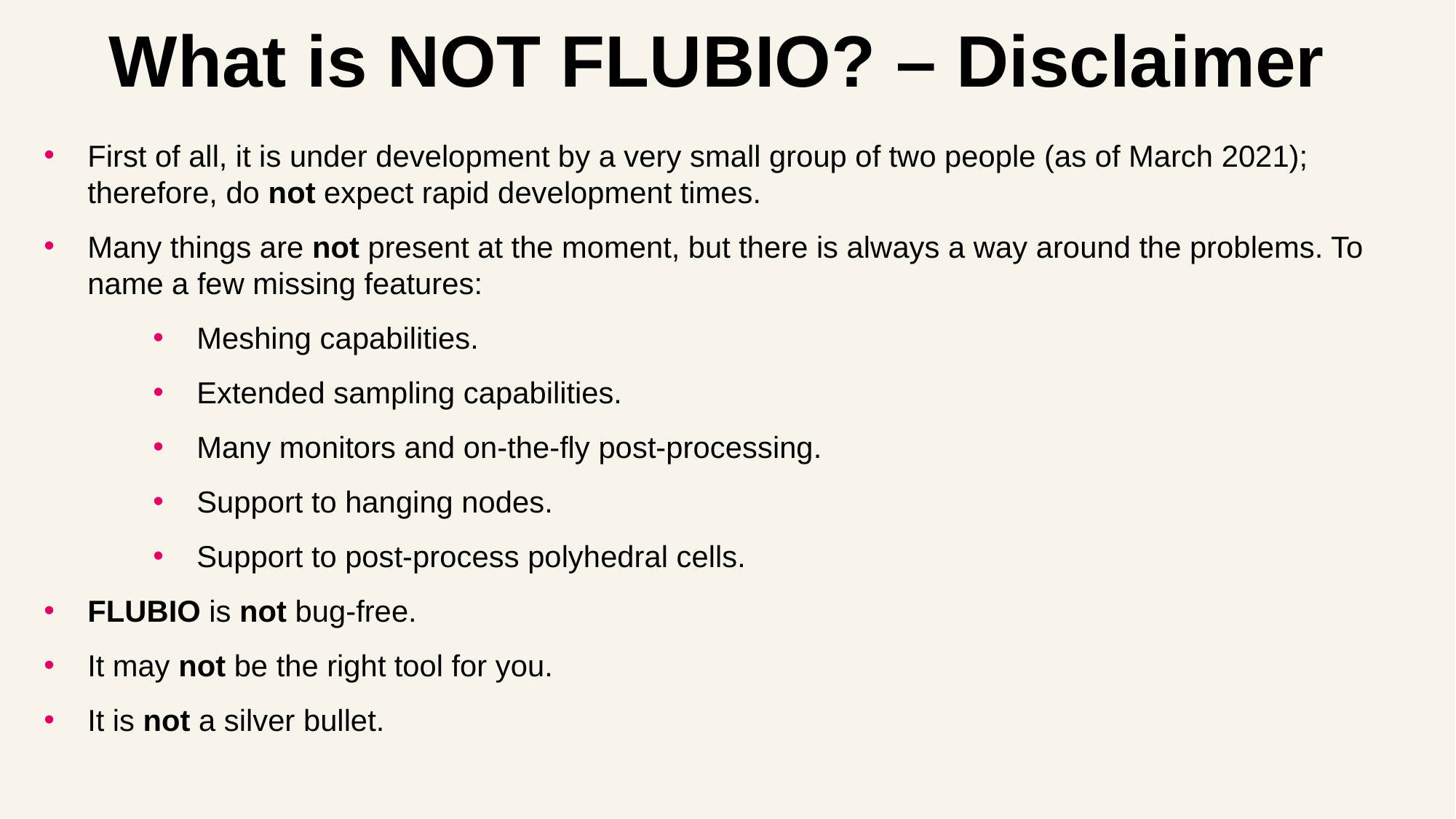

# What is NOT FLUBIO? – Disclaimer

First of all, it is under development by a very small group of two people (as of March 2021); therefore, do not expect rapid development times.
Many things are not present at the moment, but there is always a way around the problems. To name a few missing features:
Meshing capabilities.
Extended sampling capabilities.
Many monitors and on-the-fly post-processing.
Support to hanging nodes.
Support to post-process polyhedral cells.
FLUBIO is not bug-free.
It may not be the right tool for you.
It is not a silver bullet.